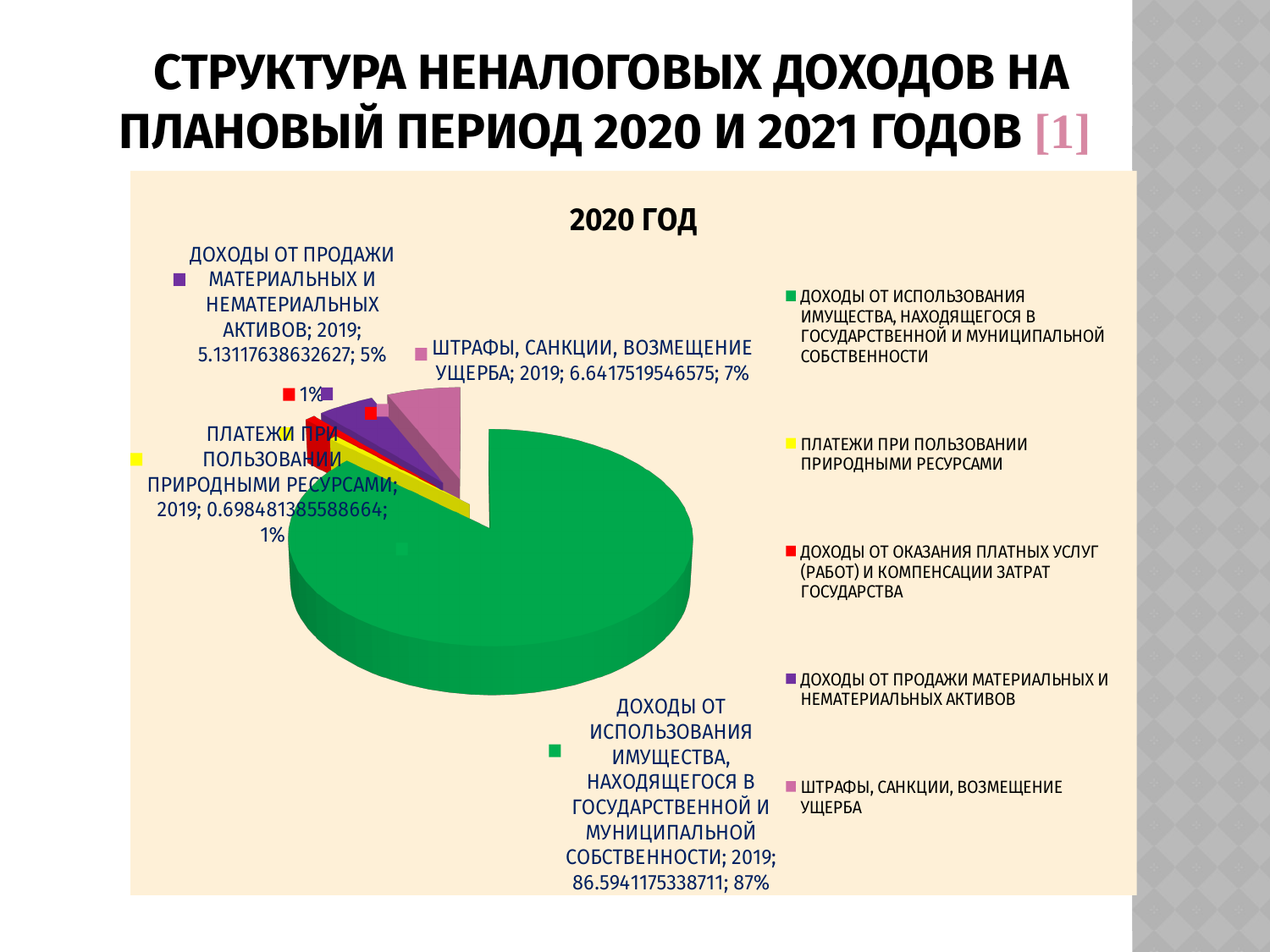

# СТРУКТУРА НЕНАЛОГОВЫХ ДОХОДОВ НА ПЛАНОВЫЙ ПЕРИОД 2020 И 2021 ГОДОВ [1]

[unsupported chart]